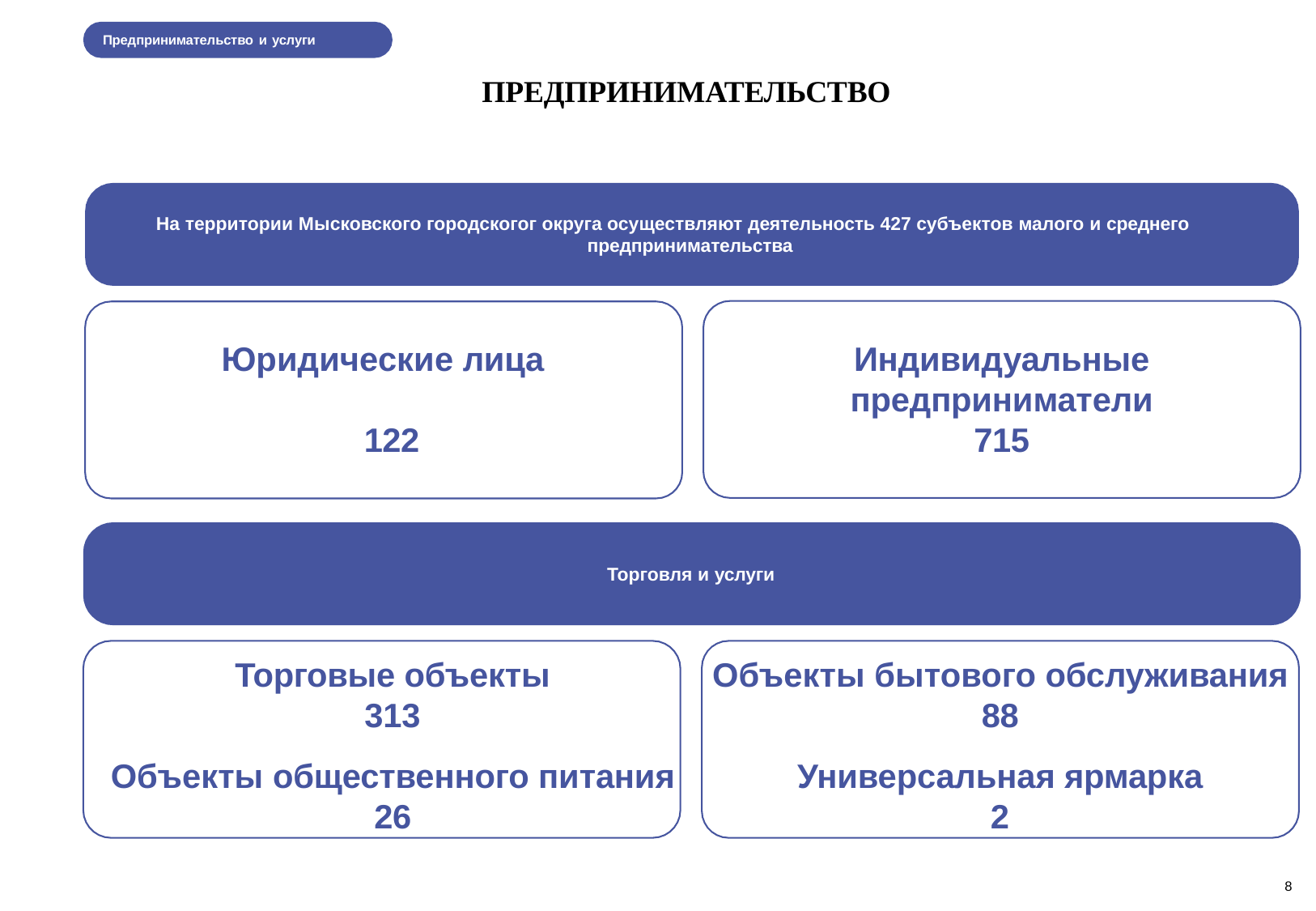

Предпринимательство и услуги
# ПРЕДПРИНИМАТЕЛЬСТВО

На территории Мысковского городскогог округа осуществляют деятельность 427 субъектов малого и среднего предпринимательства

Юридические лица
Индивидуальные предприниматели 715
122

Торговля и услуги

Торговые объекты 313
Объекты общественного питания 26
Объекты бытового обслуживания 88
Универсальная ярмарка 2
8